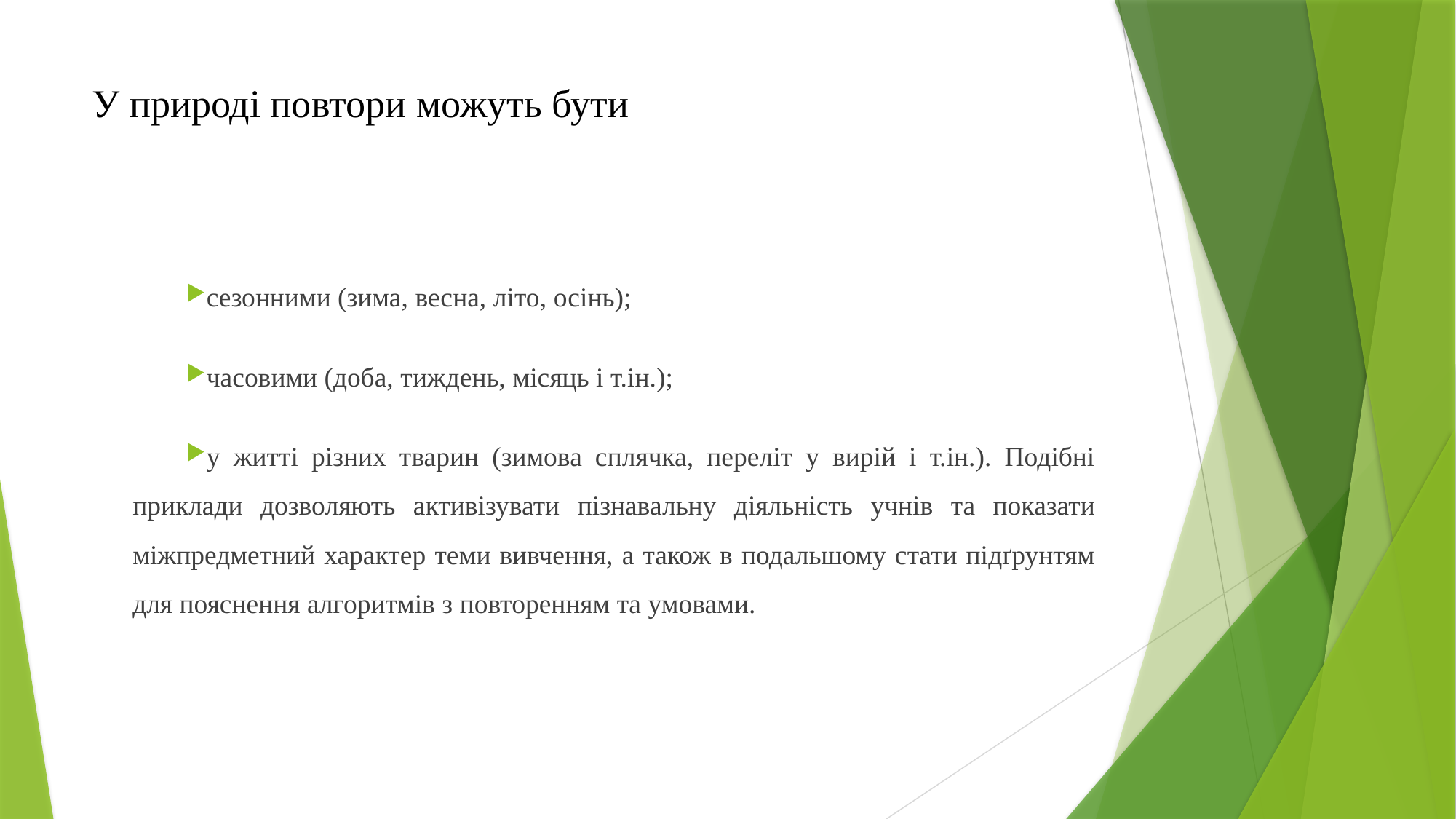

# У природі повтори можуть бути
сезонними (зима, весна, літо, осінь);
часовими (доба, тиждень, місяць і т.ін.);
у житті різних тварин (зимова сплячка, переліт у вирій і т.ін.). Подібні приклади дозволяють активізувати пізнавальну діяльність учнів та показати міжпредметний характер теми вивчення, а також в подальшому стати підґрунтям для пояснення алгоритмів з повторенням та умовами.